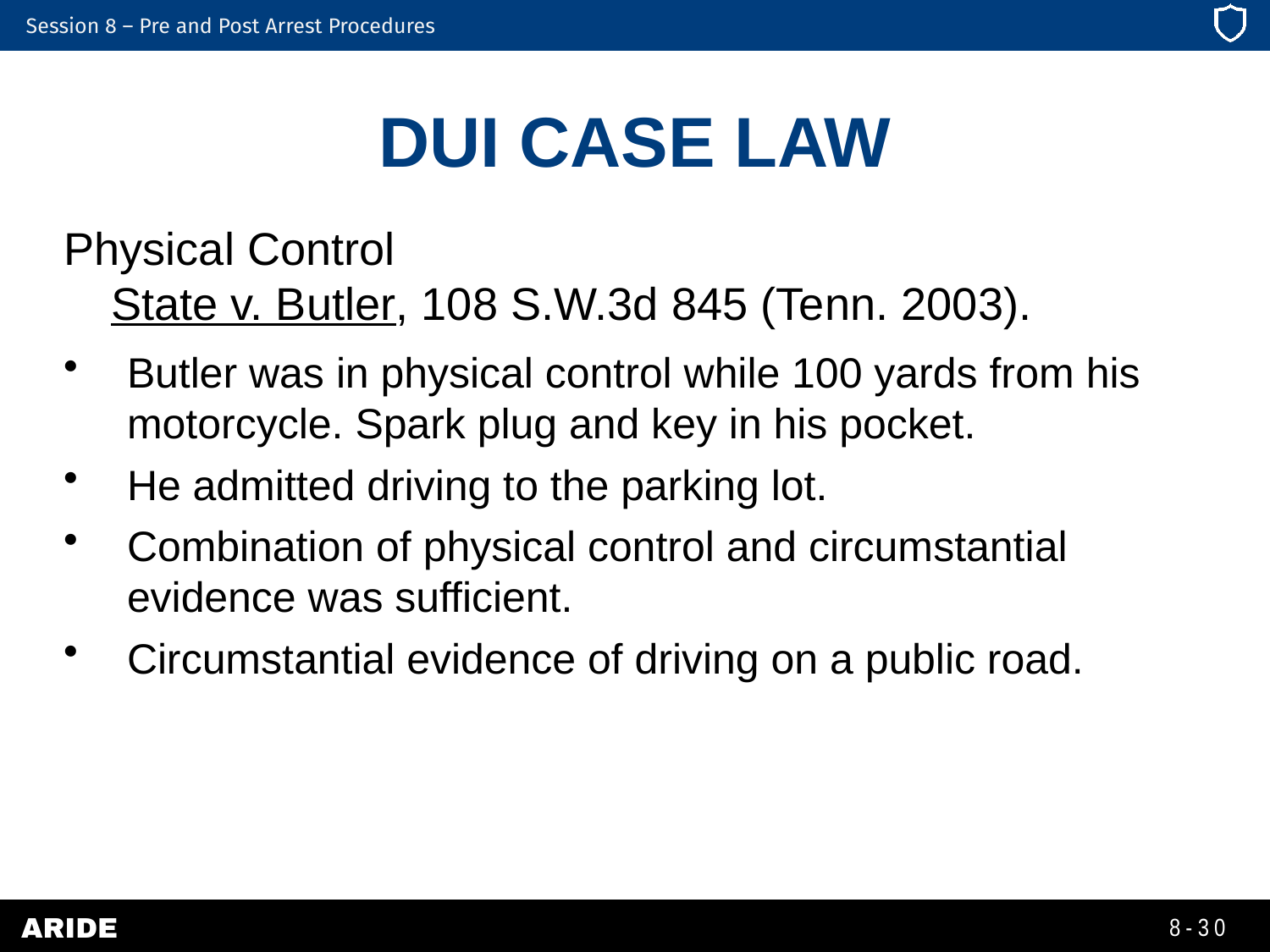

# DUI CASE LAW
Physical Control
State v. Butler, 108 S.W.3d 845 (Tenn. 2003).
Butler was in physical control while 100 yards from his motorcycle. Spark plug and key in his pocket.
He admitted driving to the parking lot.
Combination of physical control and circumstantial evidence was sufficient.
Circumstantial evidence of driving on a public road.

8-30